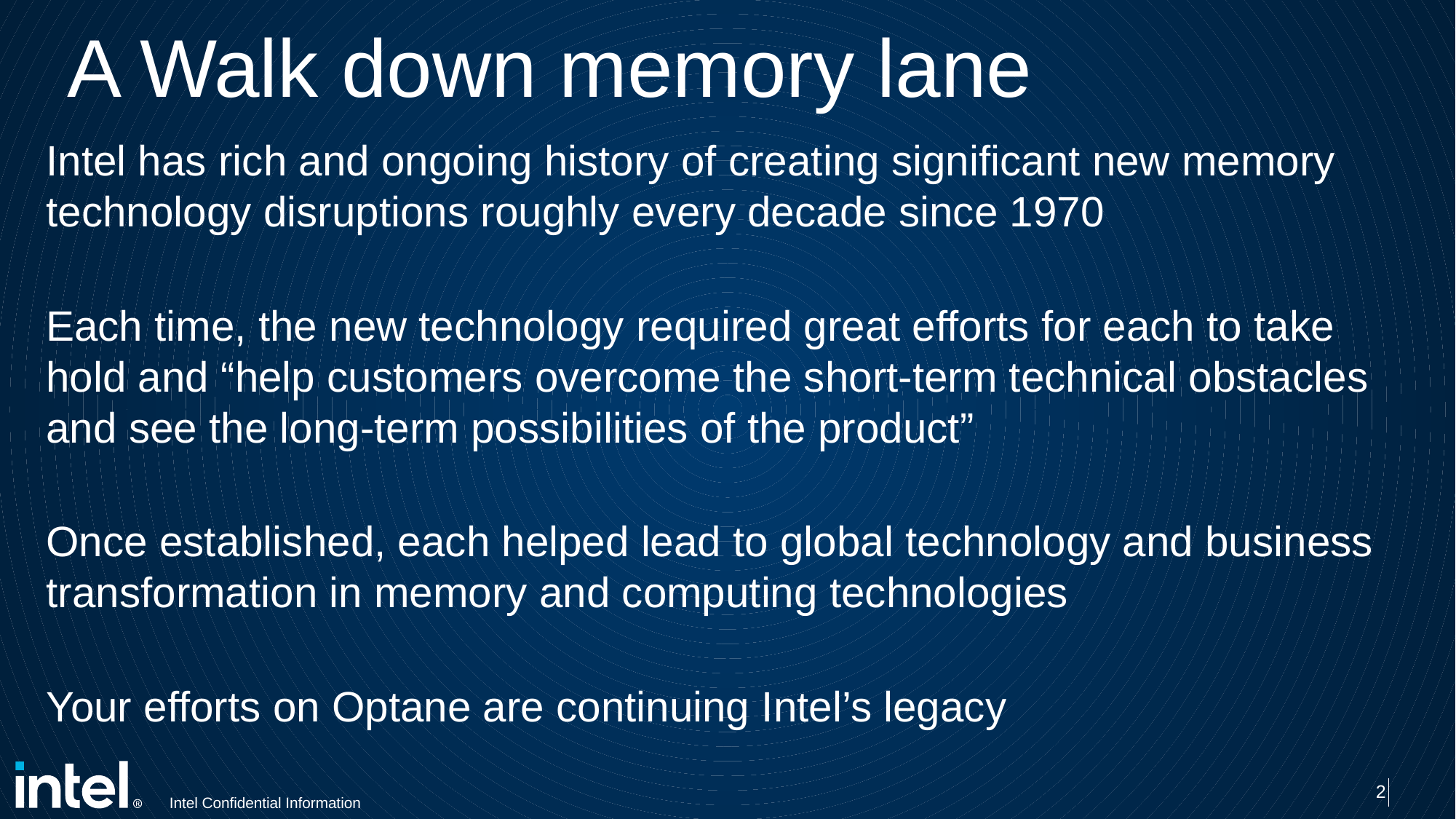

# A Walk down memory lane
Intel has rich and ongoing history of creating significant new memory technology disruptions roughly every decade since 1970

Each time, the new technology required great efforts for each to take hold and “help customers overcome the short-term technical obstacles and see the long-term possibilities of the product”

Once established, each helped lead to global technology and business transformation in memory and computing technologies

Your efforts on Optane are continuing Intel’s legacy